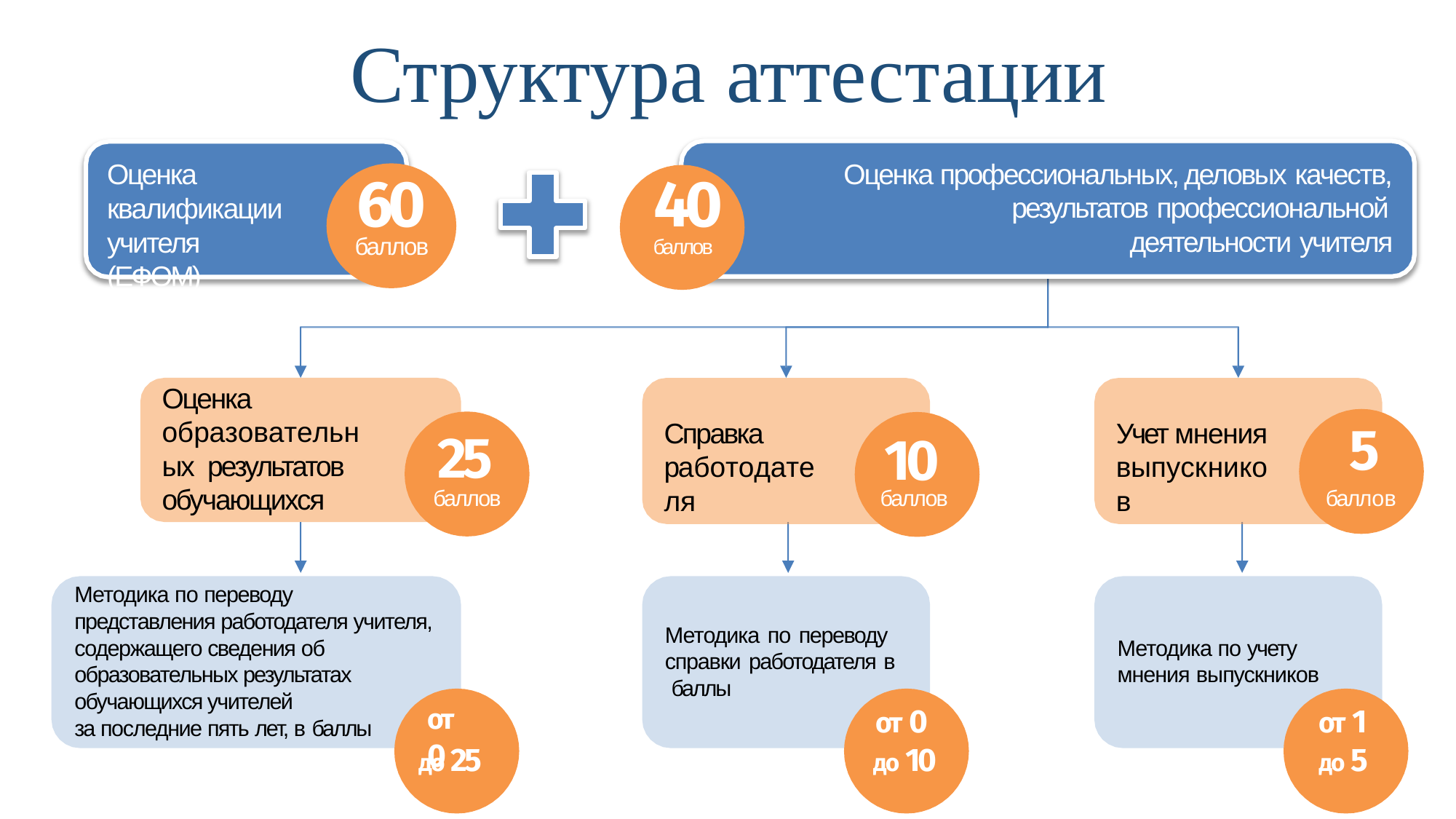

# Структура аттестации

Оценка профессиональных, деловых качеств,
результатов профессиональной
деятельности учителя
Оценка  квалификации  учителя (ЕФОМ)

60	40
баллов	баллов

Оценка  образовательных  результатов  обучающихся
5
баллов

Справка  работодателя
Учет мнения  выпускников
25
10
баллов
баллов

Методика по переводу  представления работодателя учителя,  содержащего сведения об  образовательных результатах  обучающихся учителей
Методика по переводу  справки работодателя в  баллы
от 0
до 10
Методика по учету  мнения выпускников
от 1
до 5

от 0
за последние пять лет, в баллы
до 25